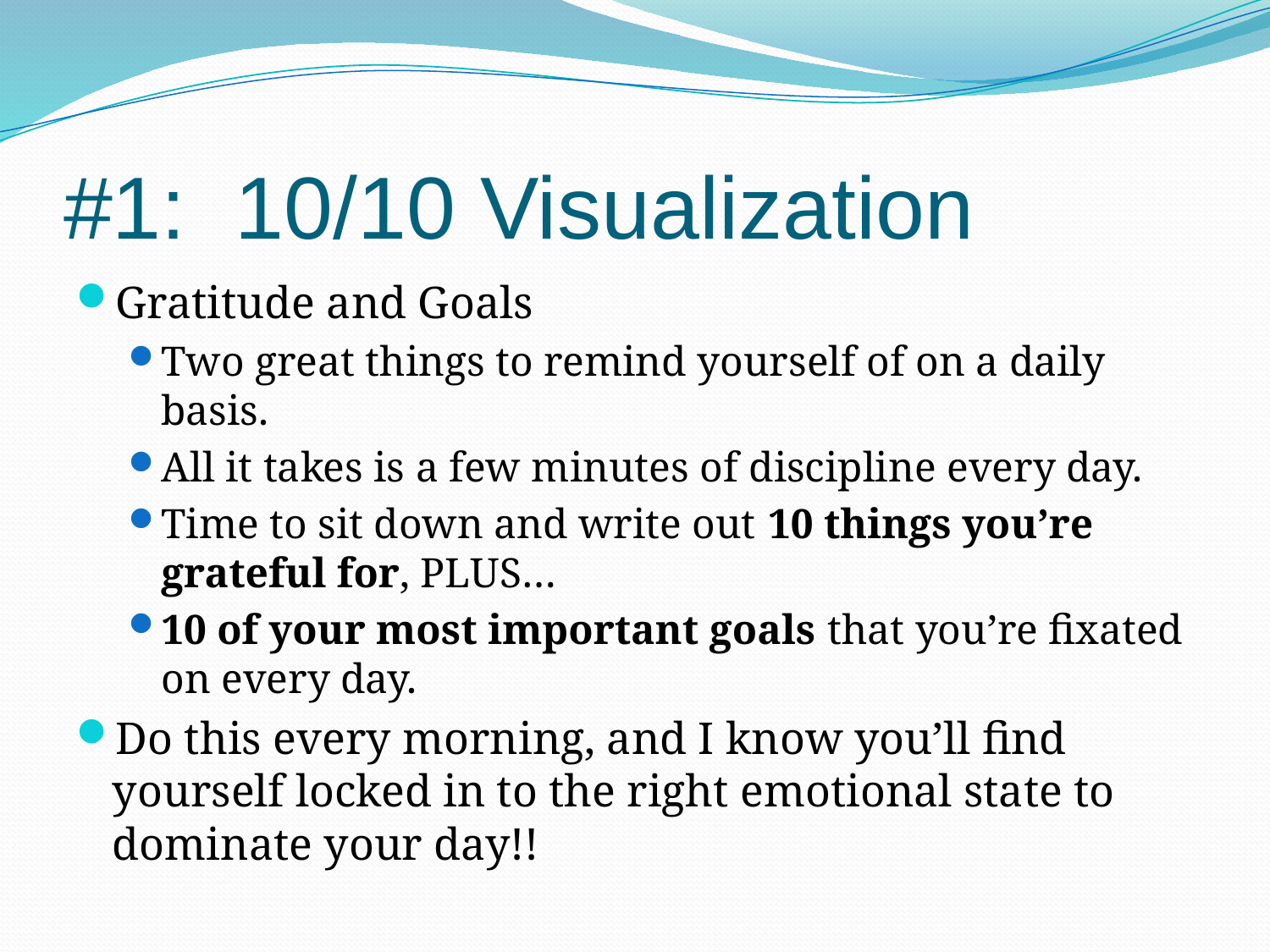

# #1:  10/10 Visualization
Gratitude and Goals
Two great things to remind yourself of on a daily basis.
All it takes is a few minutes of discipline every day.
Time to sit down and write out 10 things you’re grateful for, PLUS…
10 of your most important goals that you’re fixated on every day.
Do this every morning, and I know you’ll find yourself locked in to the right emotional state to dominate your day!!